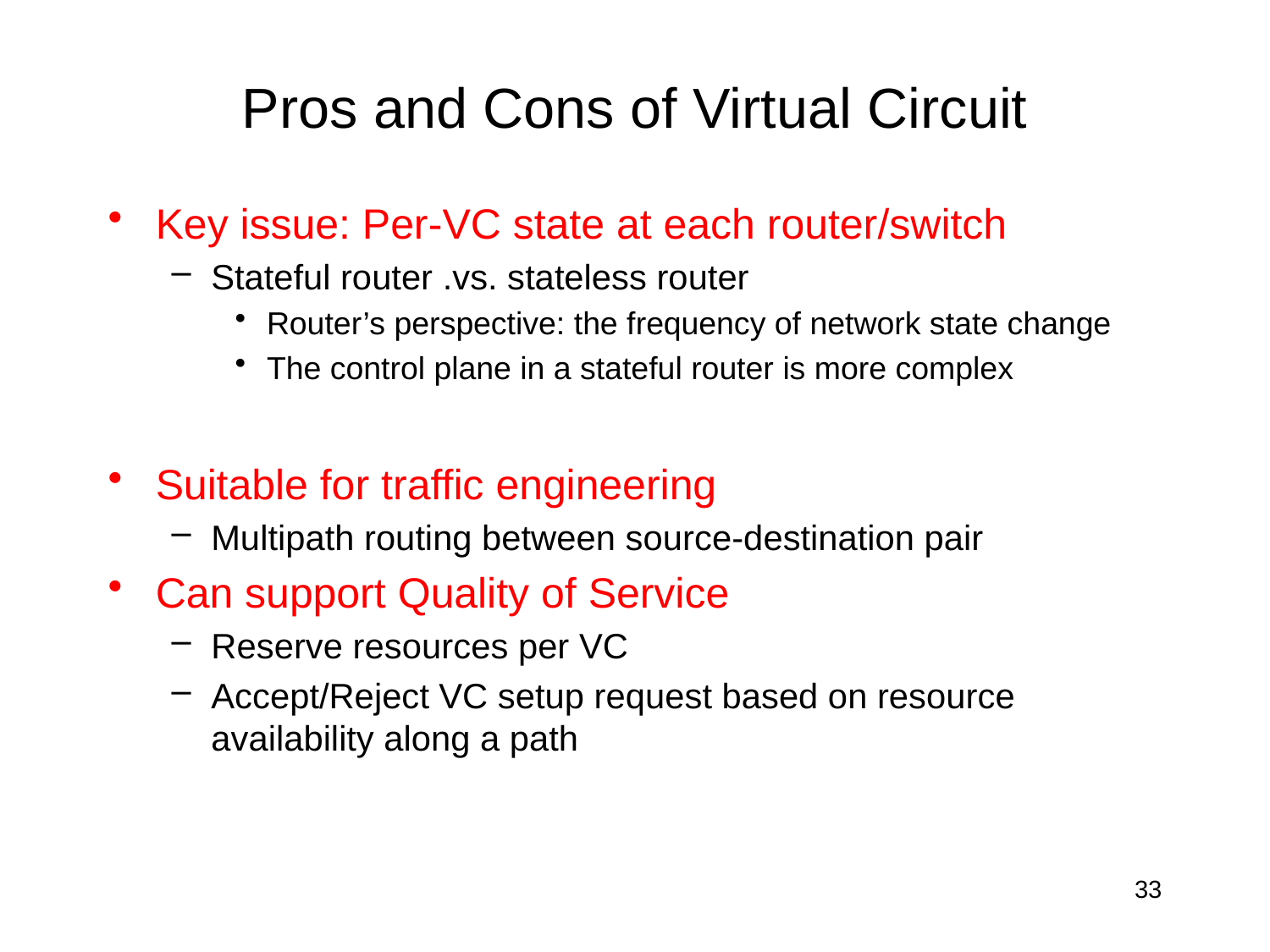

# Pros and Cons of Virtual Circuit
Key issue: Per-VC state at each router/switch
Stateful router .vs. stateless router
Router’s perspective: the frequency of network state change
The control plane in a stateful router is more complex

Suitable for traffic engineering
Multipath routing between source-destination pair
Can support Quality of Service
Reserve resources per VC
Accept/Reject VC setup request based on resource availability along a path
33